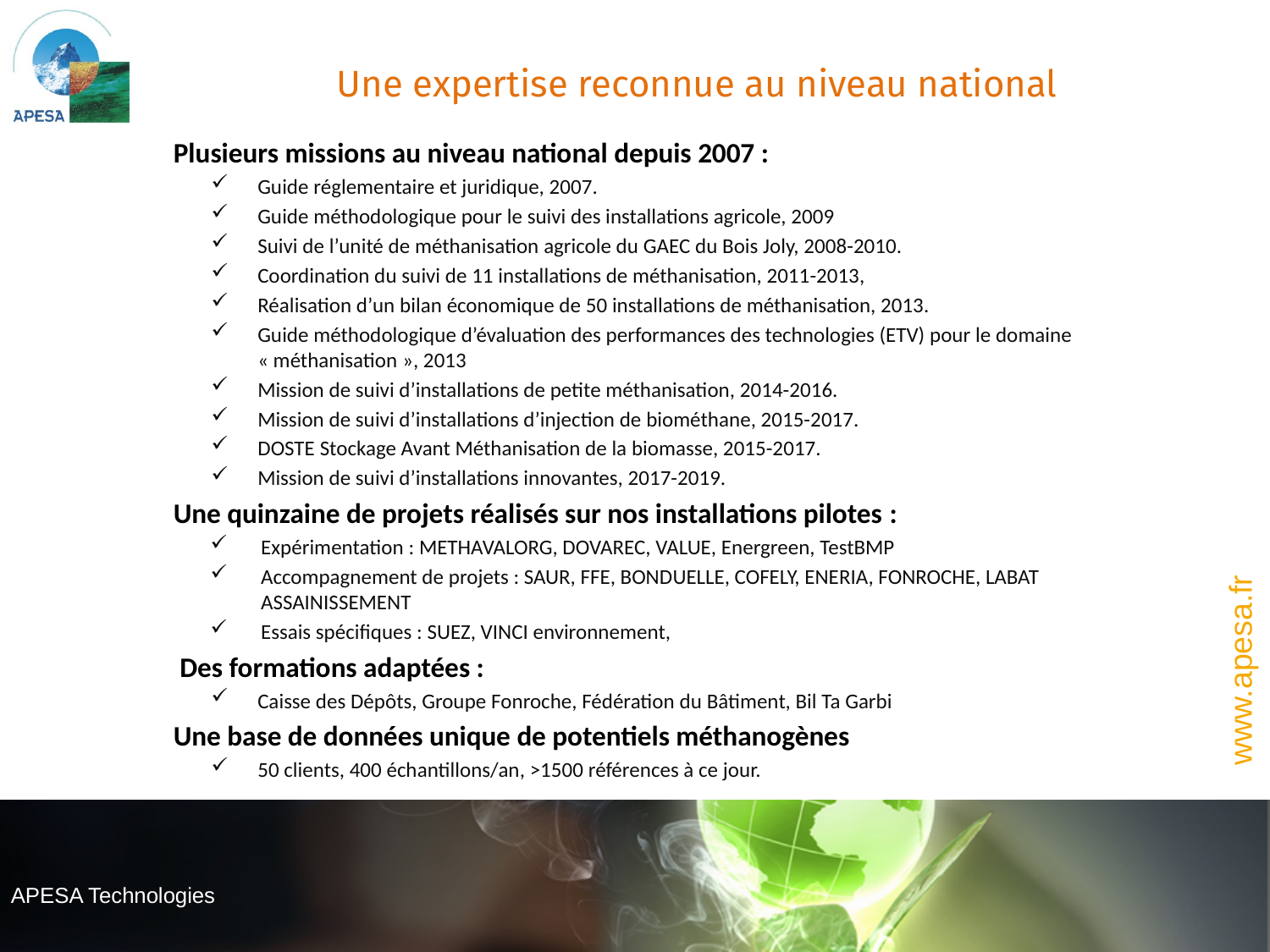

# Une expertise reconnue au niveau national
Plusieurs missions au niveau national depuis 2007 :
Guide réglementaire et juridique, 2007.
Guide méthodologique pour le suivi des installations agricole, 2009
Suivi de l’unité de méthanisation agricole du GAEC du Bois Joly, 2008-2010.
Coordination du suivi de 11 installations de méthanisation, 2011-2013,
Réalisation d’un bilan économique de 50 installations de méthanisation, 2013.
Guide méthodologique d’évaluation des performances des technologies (ETV) pour le domaine « méthanisation », 2013
Mission de suivi d’installations de petite méthanisation, 2014-2016.
Mission de suivi d’installations d’injection de biométhane, 2015-2017.
DOSTE Stockage Avant Méthanisation de la biomasse, 2015-2017.
Mission de suivi d’installations innovantes, 2017-2019.
Une quinzaine de projets réalisés sur nos installations pilotes :
Expérimentation : METHAVALORG, DOVAREC, VALUE, Energreen, TestBMP
Accompagnement de projets : SAUR, FFE, BONDUELLE, COFELY, ENERIA, FONROCHE, LABAT ASSAINISSEMENT
Essais spécifiques : SUEZ, VINCI environnement,
 Des formations adaptées :
Caisse des Dépôts, Groupe Fonroche, Fédération du Bâtiment, Bil Ta Garbi
Une base de données unique de potentiels méthanogènes
50 clients, 400 échantillons/an, >1500 références à ce jour.